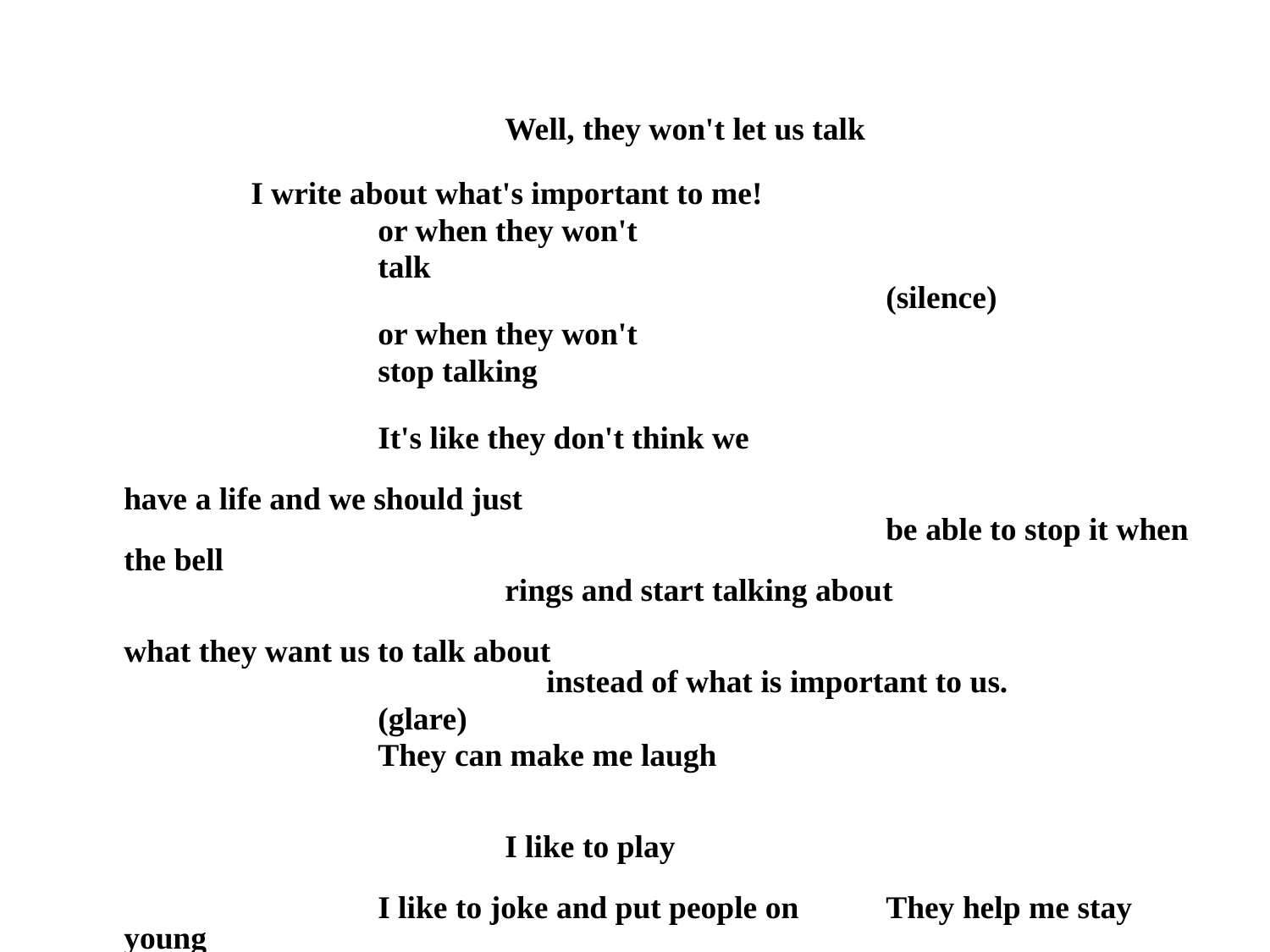

Well, they won't let us talk
									I write about what's important to me!
			or when they won't
			talk												(silence)
			or when they won't
			stop talking
											It's like they don't think we 												have a life and we should just 											be able to stop it when the bell 											rings and start talking about 										    what they want us to talk about 							                     instead of what is important to us.
			(glare)
			They can make me laugh 																							I like to play
										I like to joke and put people on 	They help me stay young
		New music
		New slang